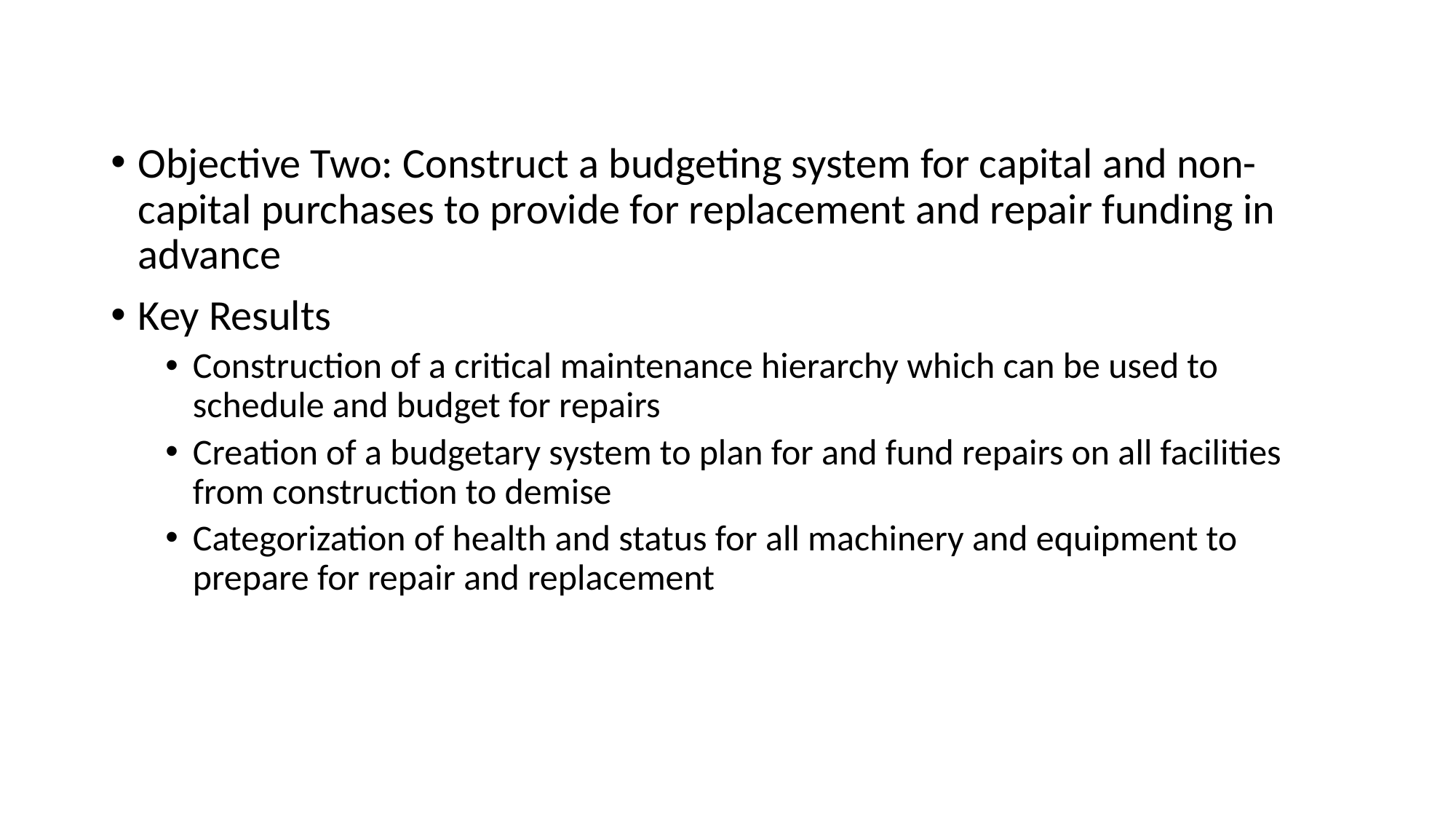

Objective Two: Construct a budgeting system for capital and non-capital purchases to provide for replacement and repair funding in advance
Key Results
Construction of a critical maintenance hierarchy which can be used to schedule and budget for repairs
Creation of a budgetary system to plan for and fund repairs on all facilities from construction to demise
Categorization of health and status for all machinery and equipment to prepare for repair and replacement